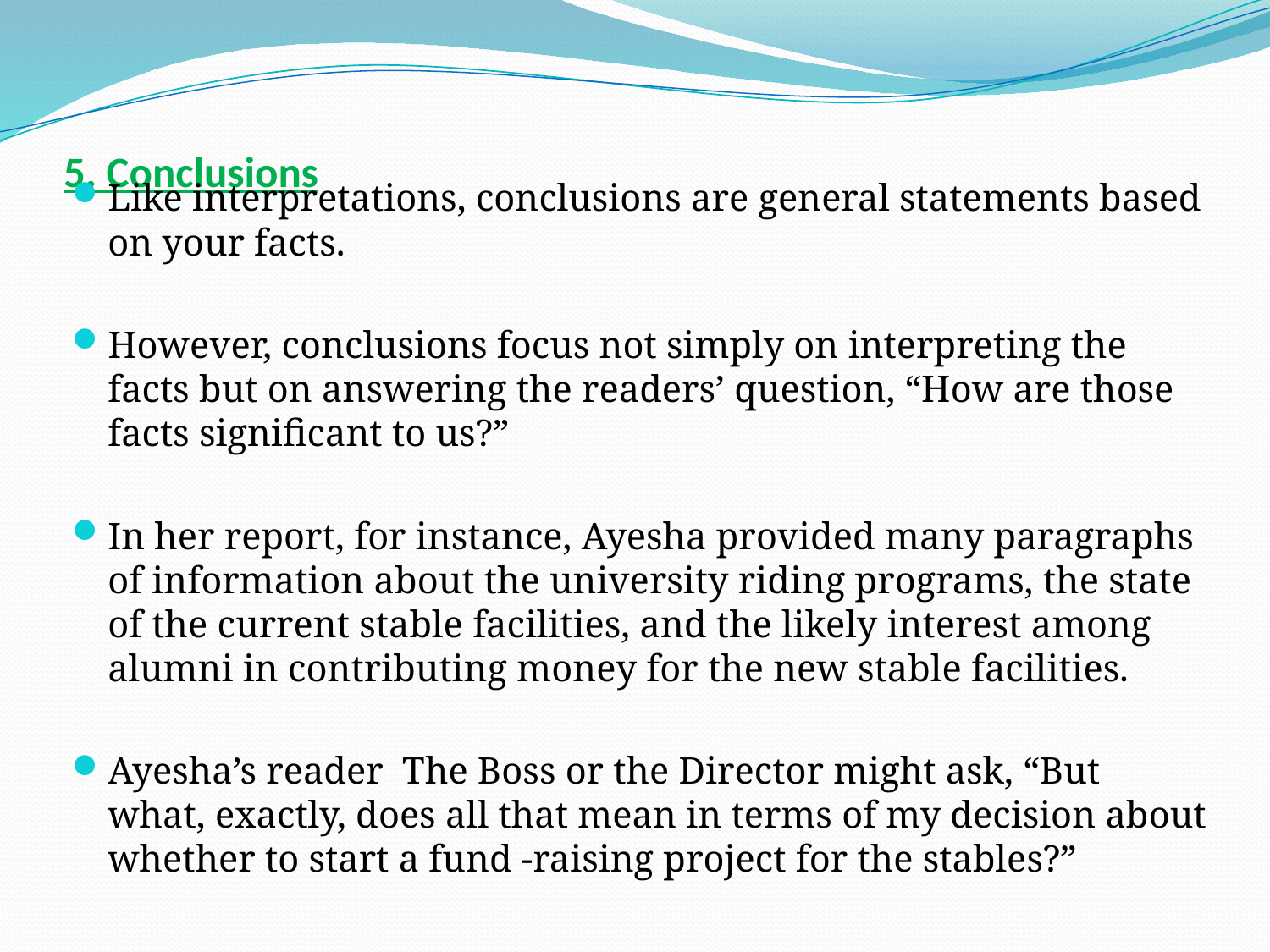

# 5. Conclusions
Like interpretations, conclusions are general statements based on your facts.

However, conclusions focus not simply on interpreting the facts but on answering the readers’ question, “How are those facts significant to us?”

In her report, for instance, Ayesha provided many paragraphs of information about the university riding programs, the state of the current stable facilities, and the likely interest among alumni in contributing money for the new stable facilities.

Ayesha’s reader  The Boss or the Director might ask, “But what, exactly, does all that mean in terms of my decision about whether to start a fund -raising project for the stables?”